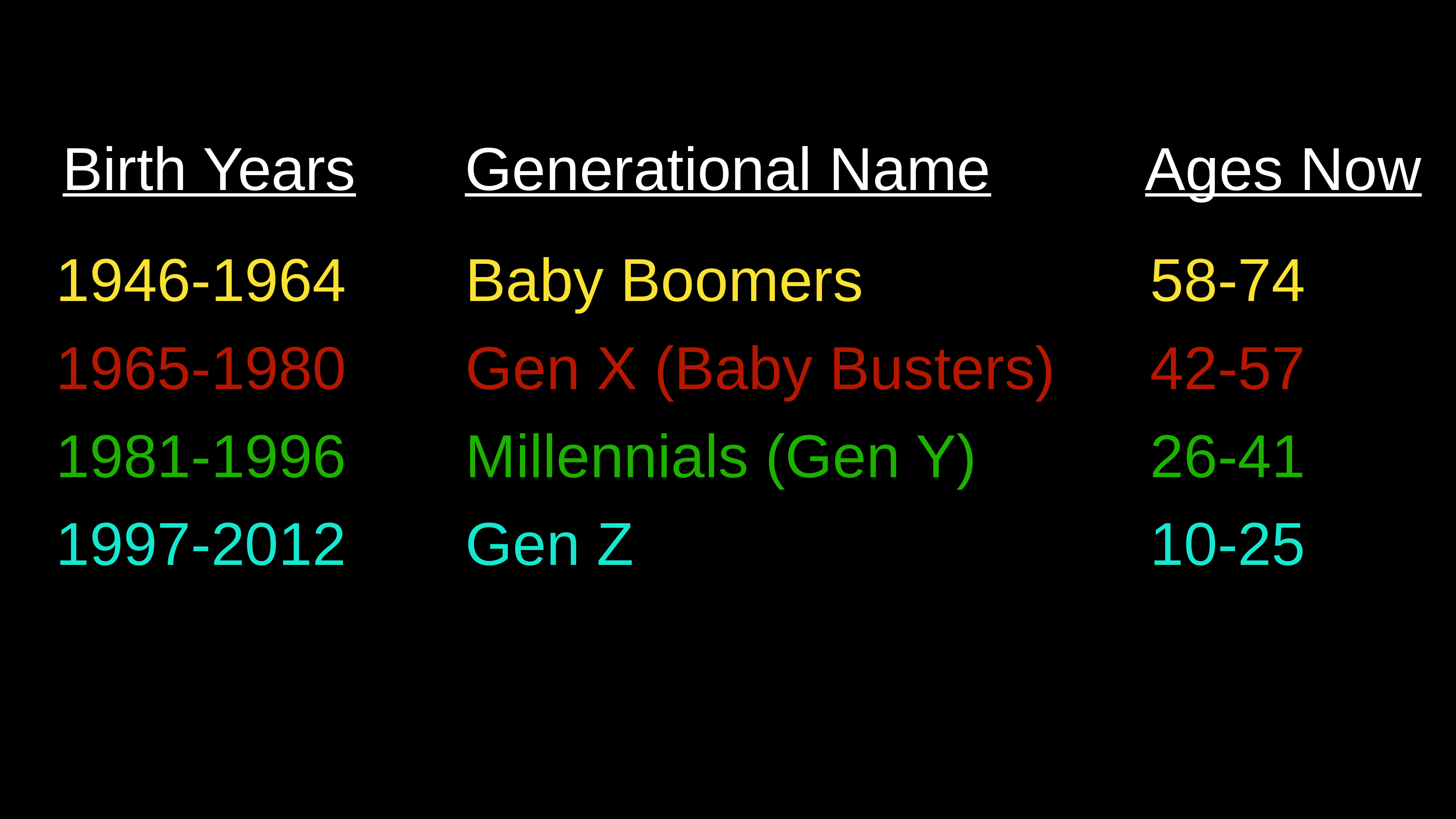

Birth Years
Generational Name
Ages Now
1946-1964
1965-1980
1981-1996
1997-2012
# Baby Boomers
Gen X (Baby Busters)
Millennials (Gen Y)
Gen Z
58-74
42-57
26-41
10-25